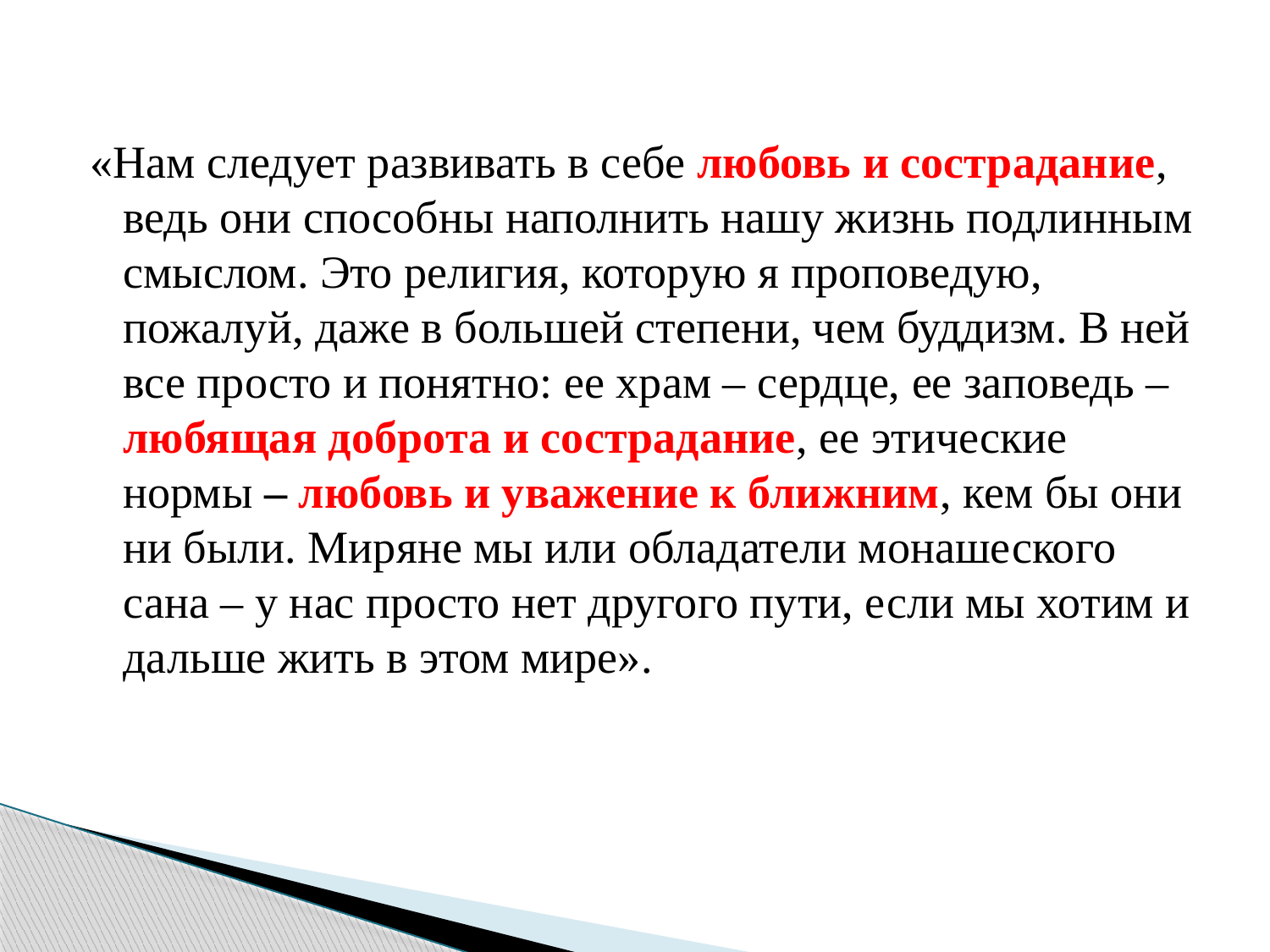

«Нам следует развивать в себе любовь и сострадание, ведь они способны наполнить нашу жизнь подлинным смыслом. Это религия, которую я проповедую, пожалуй, даже в большей степени, чем буддизм. В ней все просто и понятно: ее храм – сердце, ее заповедь – любящая доброта и сострадание, ее этические нормы – любовь и уважение к ближним, кем бы они ни были. Миряне мы или обладатели монашеского сана – у нас просто нет другого пути, если мы хотим и дальше жить в этом мире».